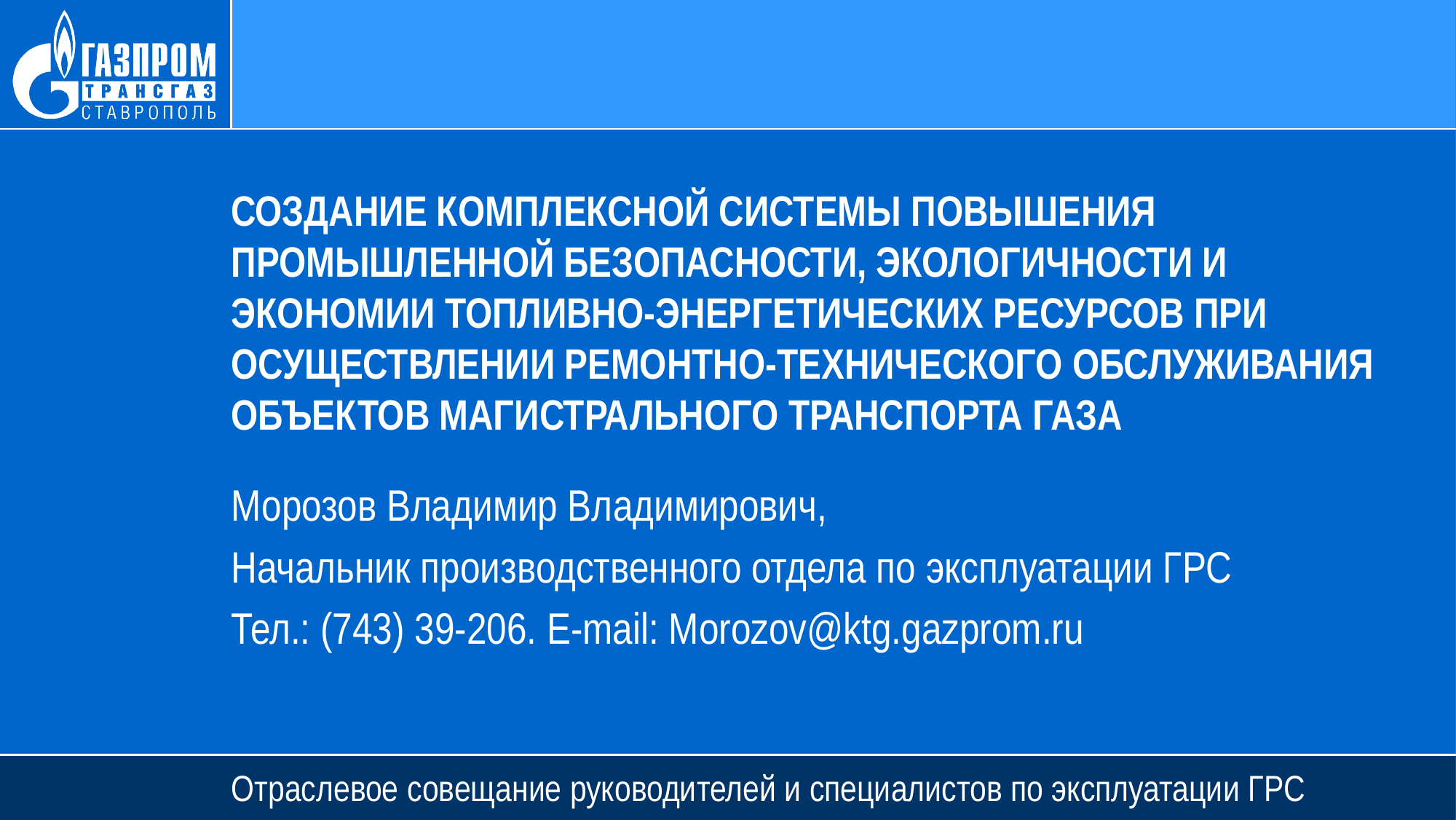

СОЗДАНИЕ КОМПЛЕКСНОЙ СИСТЕМЫ ПОВЫШЕНИЯ ПРОМЫШЛЕННОЙ БЕЗОПАСНОСТИ, ЭКОЛОГИЧНОСТИ И ЭКОНОМИИ ТОПЛИВНО-ЭНЕРГЕТИЧЕСКИХ РЕСУРСОВ ПРИ ОСУЩЕСТВЛЕНИИ РЕМОНТНО-ТЕХНИЧЕСКОГО ОБСЛУЖИВАНИЯ ОБЪЕКТОВ МАГИСТРАЛЬНОГО ТРАНСПОРТА ГАЗА
Морозов Владимир Владимирович,
Начальник производственного отдела по эксплуатации ГРС
Тел.: (743) 39-206. E-mail: Morozov@ktg.gazprom.ru
Отраслевое совещание руководителей и специалистов по эксплуатации ГРС